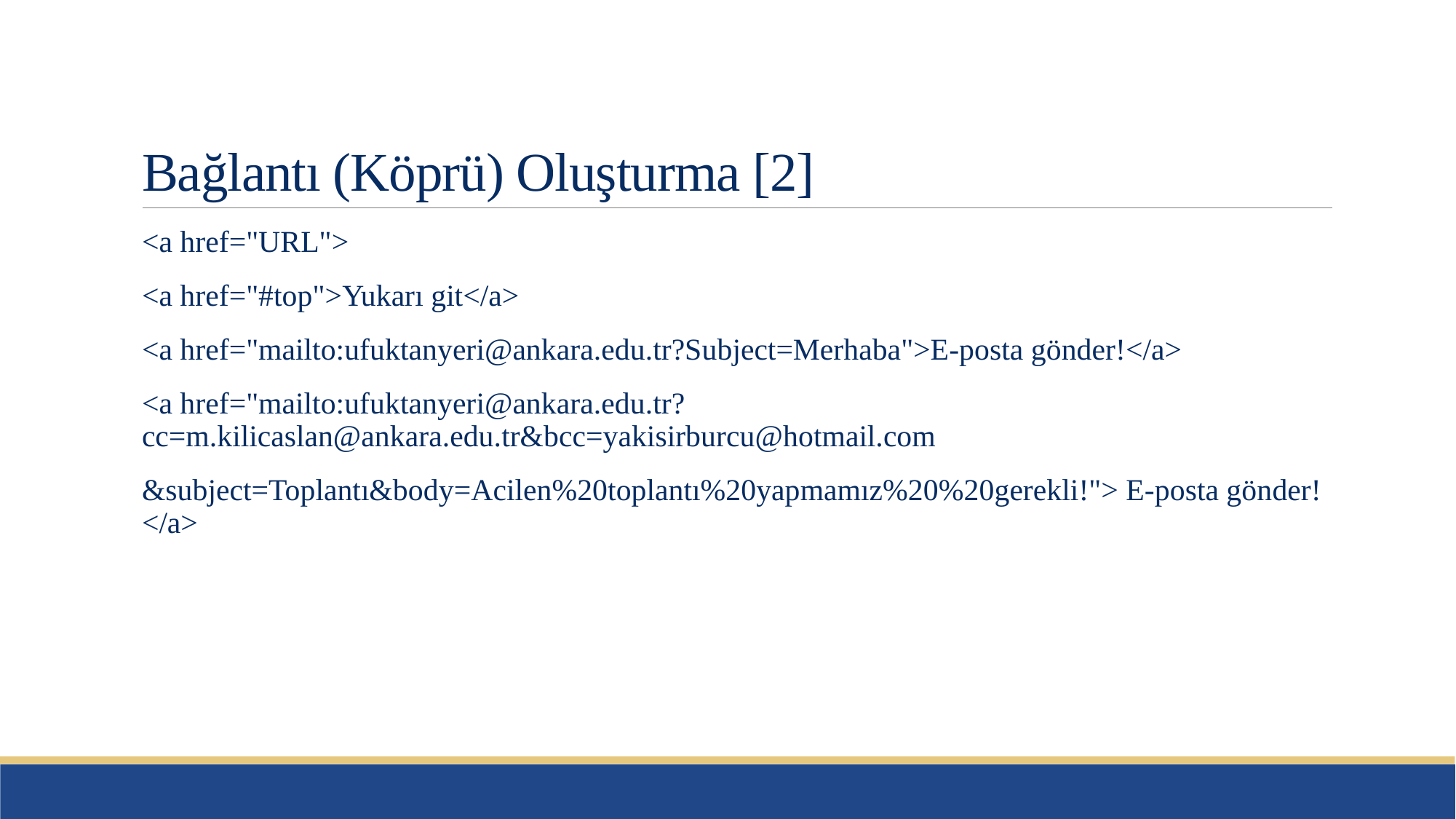

# Bağlantı (Köprü) Oluşturma [2]
<a href="URL">
<a href="#top">Yukarı git</a>
<a href="mailto:ufuktanyeri@ankara.edu.tr?Subject=Merhaba">E-posta gönder!</a>
<a href="mailto:ufuktanyeri@ankara.edu.tr?cc=m.kilicaslan@ankara.edu.tr&bcc=yakisirburcu@hotmail.com
&subject=Toplantı&body=Acilen%20toplantı%20yapmamız%20%20gerekli!"> E-posta gönder!</a>